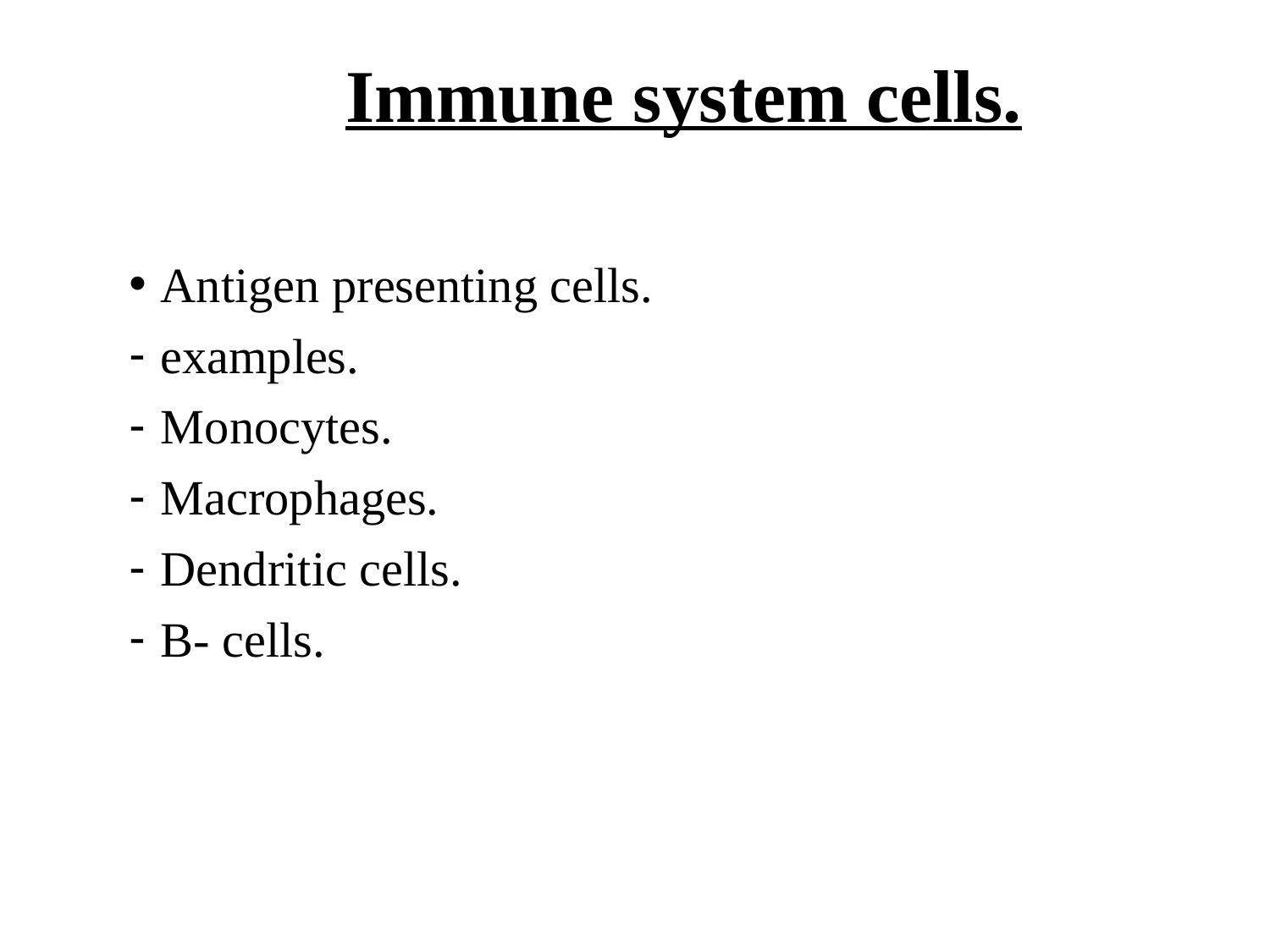

# Immune system cells.
Antigen presenting cells.
examples.
Monocytes.
Macrophages.
Dendritic cells.
B- cells.